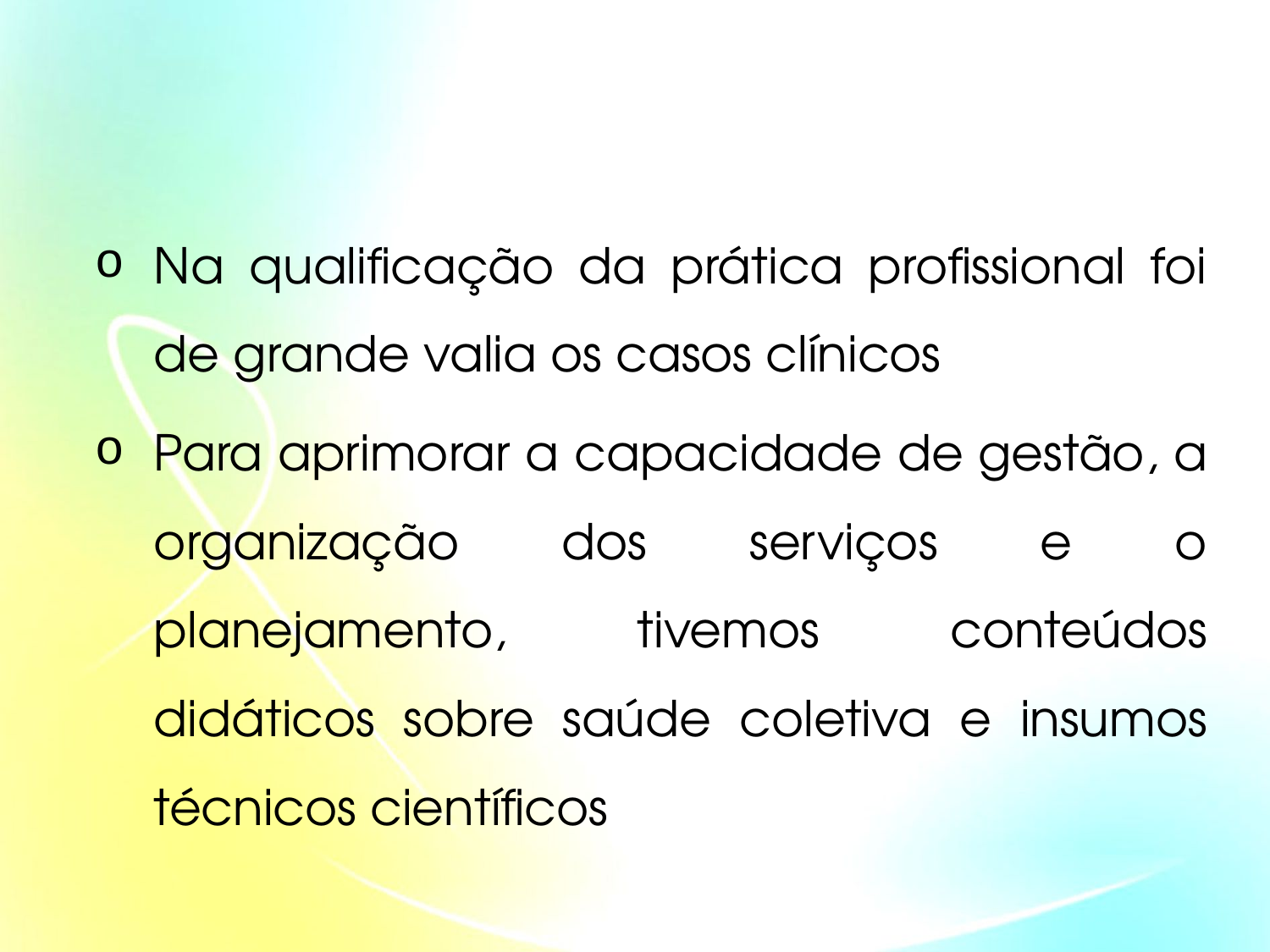

Na qualificação da prática profissional foi de grande valia os casos clínicos
Para aprimorar a capacidade de gestão, a organização dos serviços e o planejamento, tivemos conteúdos didáticos sobre saúde coletiva e insumos técnicos científicos